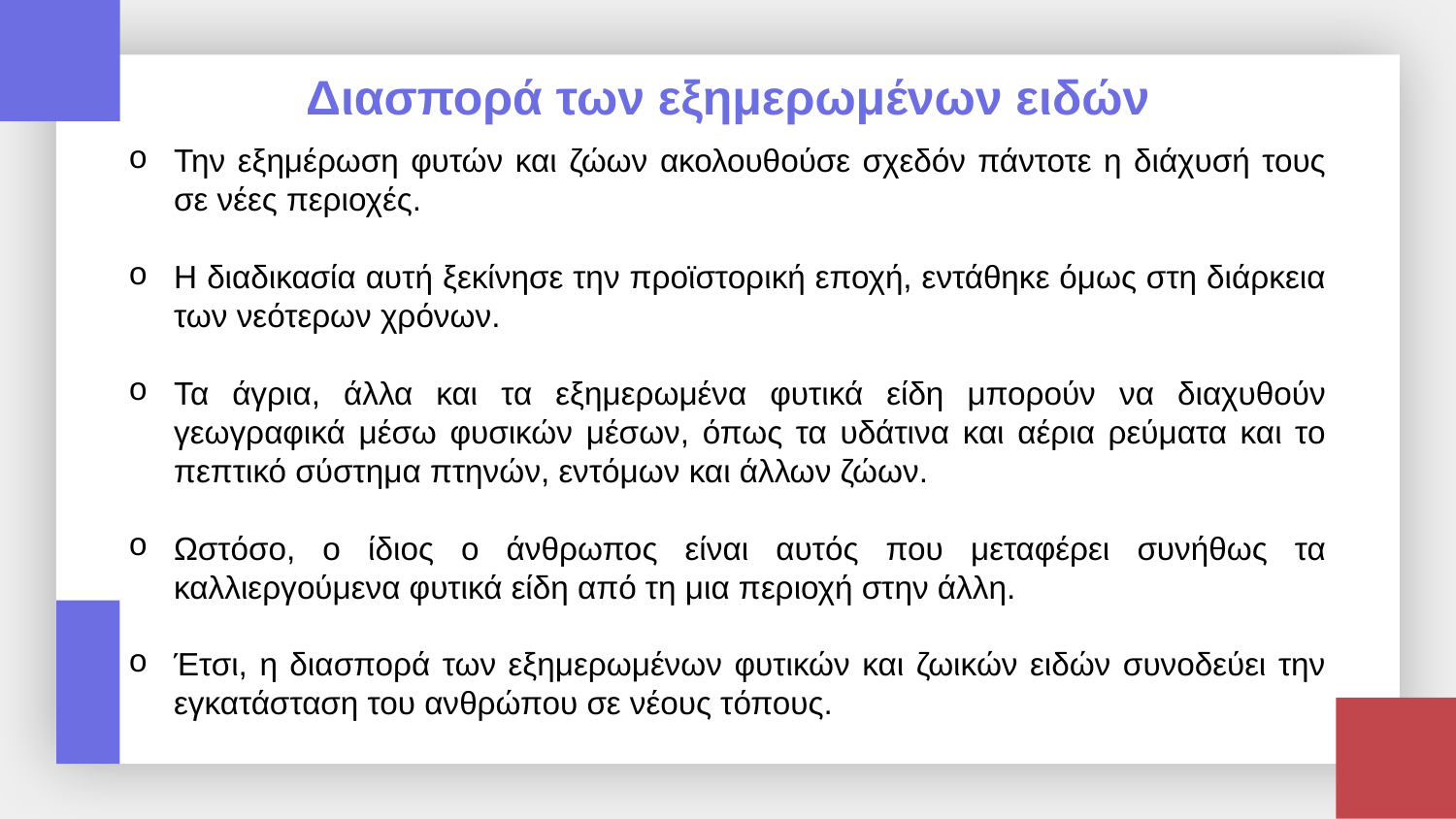

Διασπορά των εξημερωμένων ειδών
Την εξημέρωση φυτών και ζώων ακολουθούσε σχεδόν πάντοτε η διάχυσή τους σε νέες περιοχές.

Η διαδικασία αυτή ξεκίνησε την προϊστορική εποχή, εντάθηκε όμως στη διάρκεια των νεότερων χρόνων.

Τα άγρια, άλλα και τα εξημερωμένα φυτικά είδη μπορούν να διαχυθούν γεωγραφικά μέσω φυσικών μέσων, όπως τα υδάτινα και αέρια ρεύματα και το πεπτικό σύστημα πτηνών, εντόμων και άλλων ζώων.

Ωστόσο, ο ίδιος ο άνθρωπος είναι αυτός που μεταφέρει συνήθως τα καλλιεργούμενα φυτικά είδη από τη μια περιοχή στην άλλη.

Έτσι, η διασπορά των εξημερωμένων φυτικών και ζωικών ειδών συνοδεύει την εγκατάσταση του ανθρώπου σε νέους τόπους.